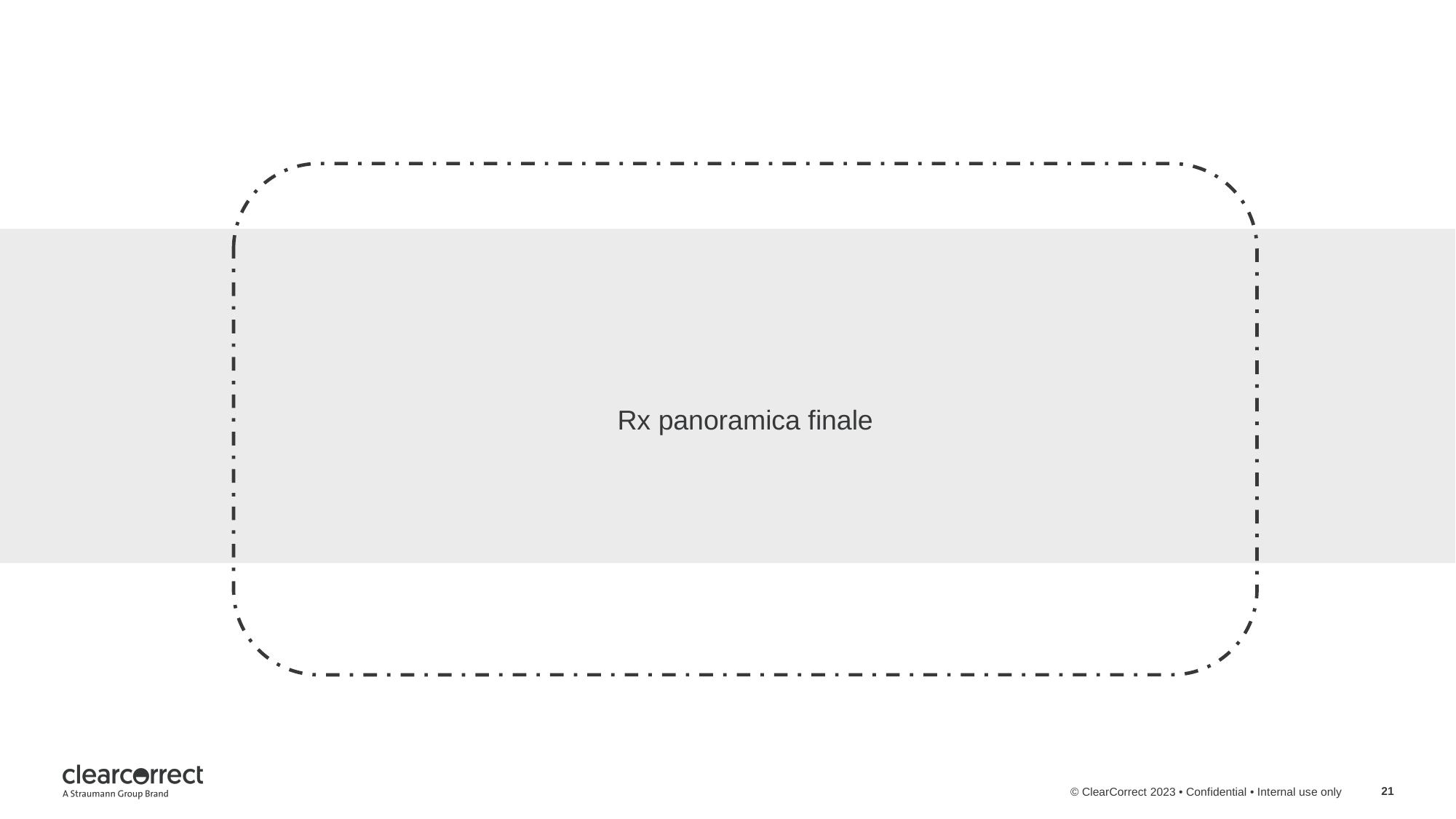

Rx panoramica finale

© ClearCorrect 2023 • Confidential • Internal use only
21